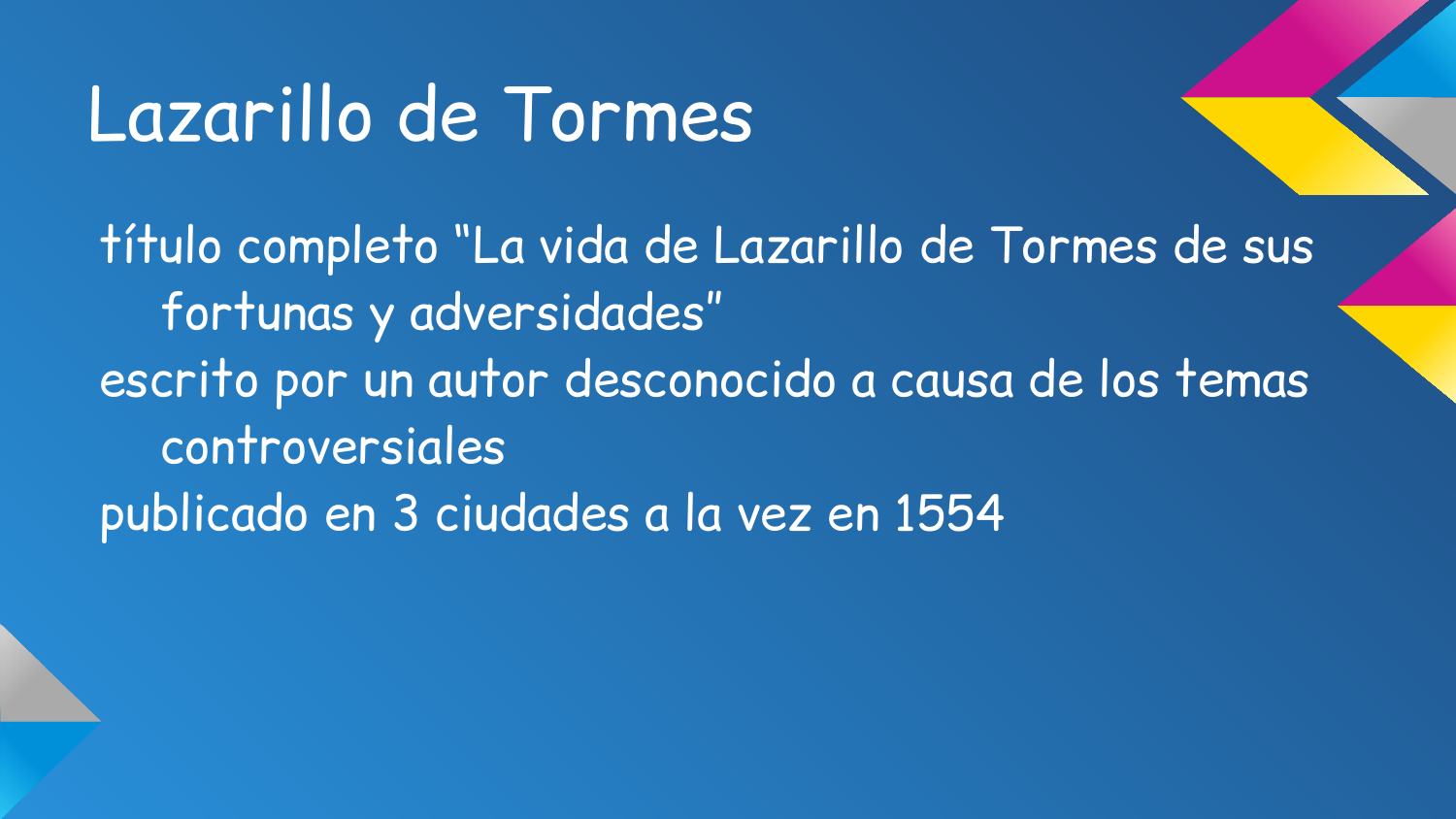

# Lazarillo de Tormes
título completo “La vida de Lazarillo de Tormes de sus fortunas y adversidades”
escrito por un autor desconocido a causa de los temas controversiales
publicado en 3 ciudades a la vez en 1554